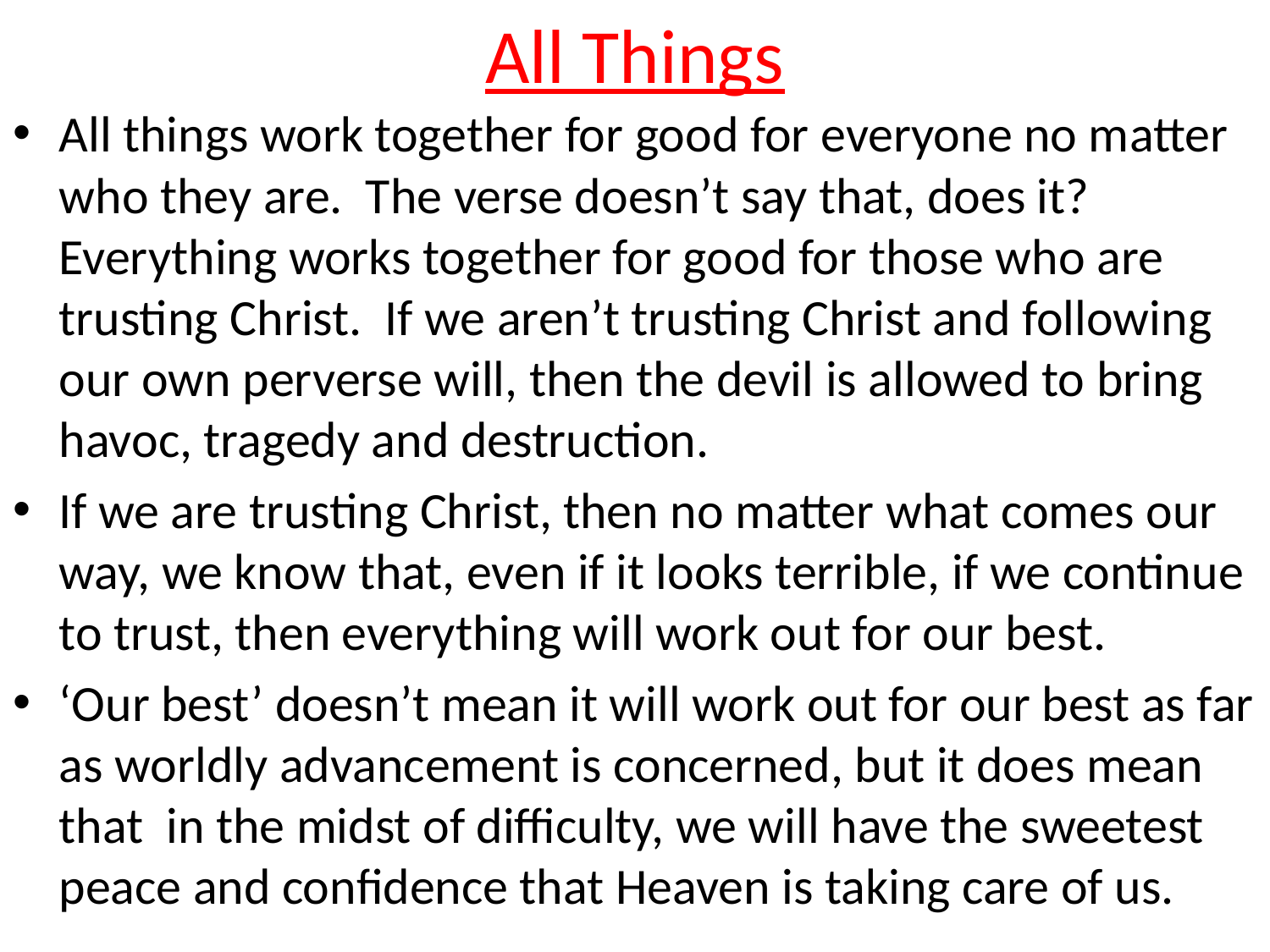

# All Things
All things work together for good for everyone no matter who they are.  The verse doesn’t say that, does it?  Everything works together for good for those who are trusting Christ.  If we aren’t trusting Christ and following our own perverse will, then the devil is allowed to bring havoc, tragedy and destruction.
If we are trusting Christ, then no matter what comes our way, we know that, even if it looks terrible, if we continue to trust, then everything will work out for our best.
‘Our best’ doesn’t mean it will work out for our best as far as worldly advancement is concerned, but it does mean that  in the midst of difficulty, we will have the sweetest peace and confidence that Heaven is taking care of us.